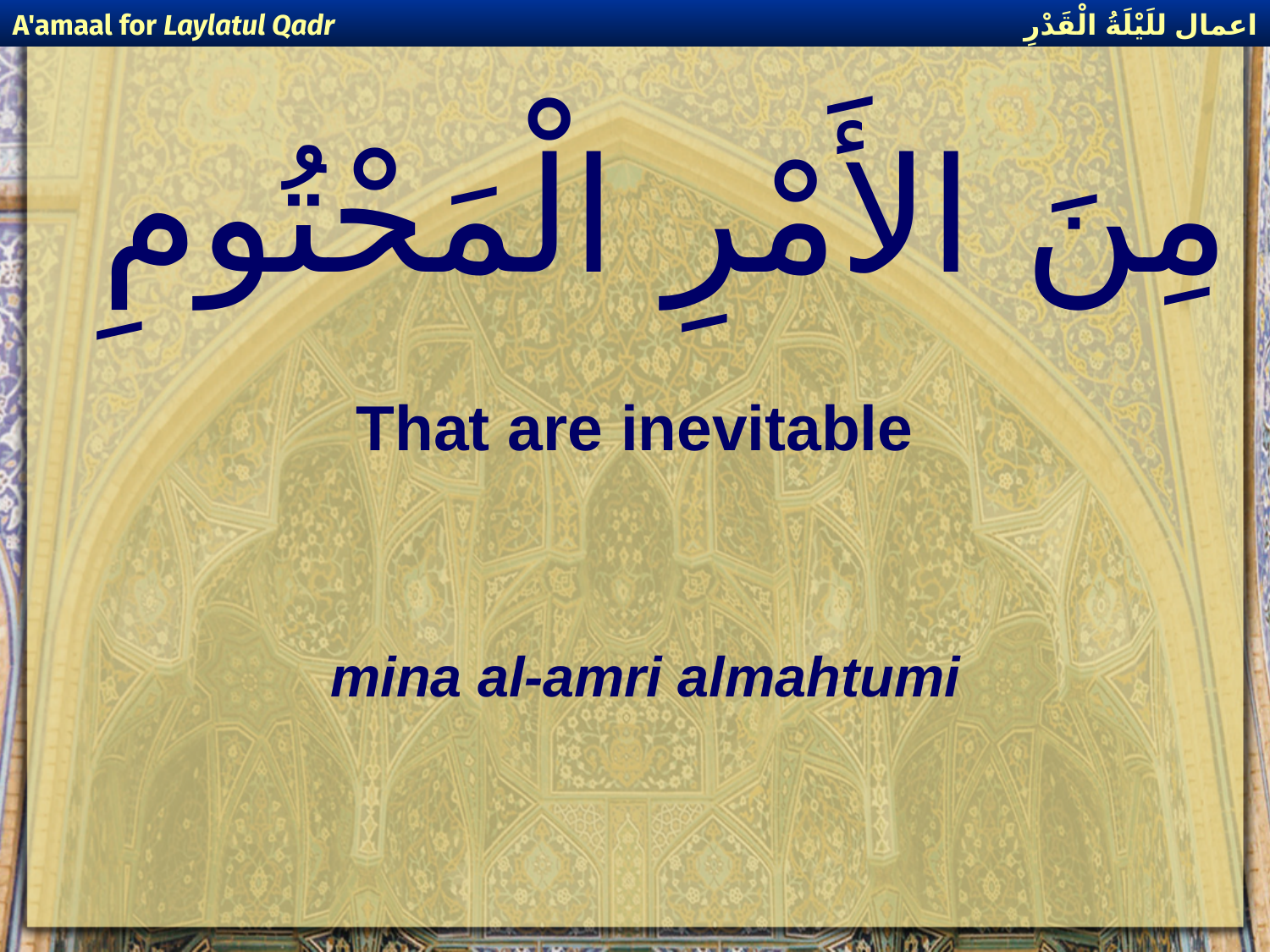

اعمال للَيْلَةُ الْقَدْرِ
A'amaal for Laylatul Qadr
# مِنَ الأَمْرِ الْمَحْتُومِ
That are inevitable
mina al-amri almahtumi